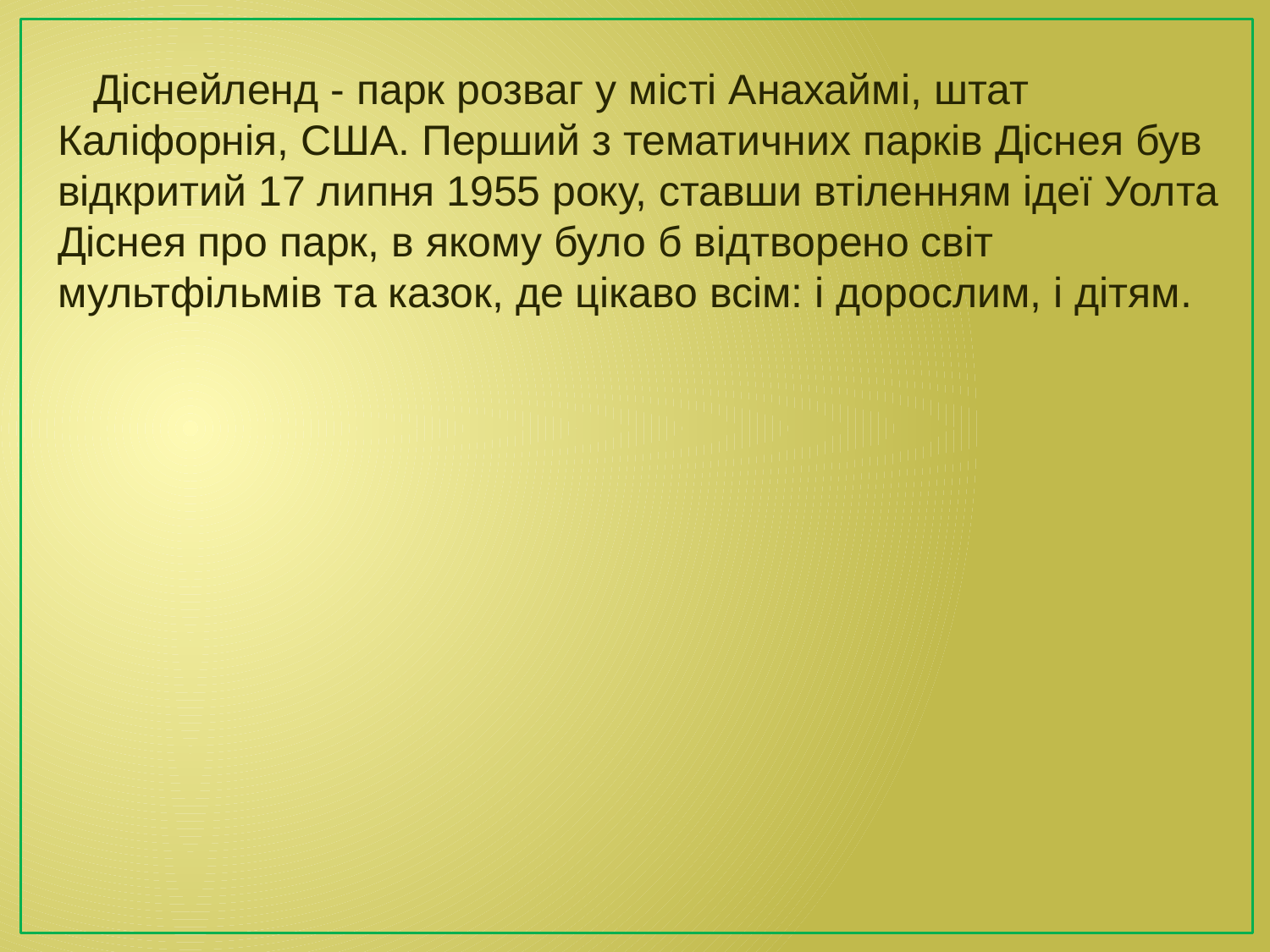

Діснейленд - парк розваг у місті Анахаймі, штат Каліфорнія, США. Перший з тематичних парків Діснея був відкритий 17 липня 1955 року, ставши втіленням ідеї Уолта Діснея про парк, в якому було б відтворено світ мультфільмів та казок, де цікаво всім: і дорослим, і дітям.